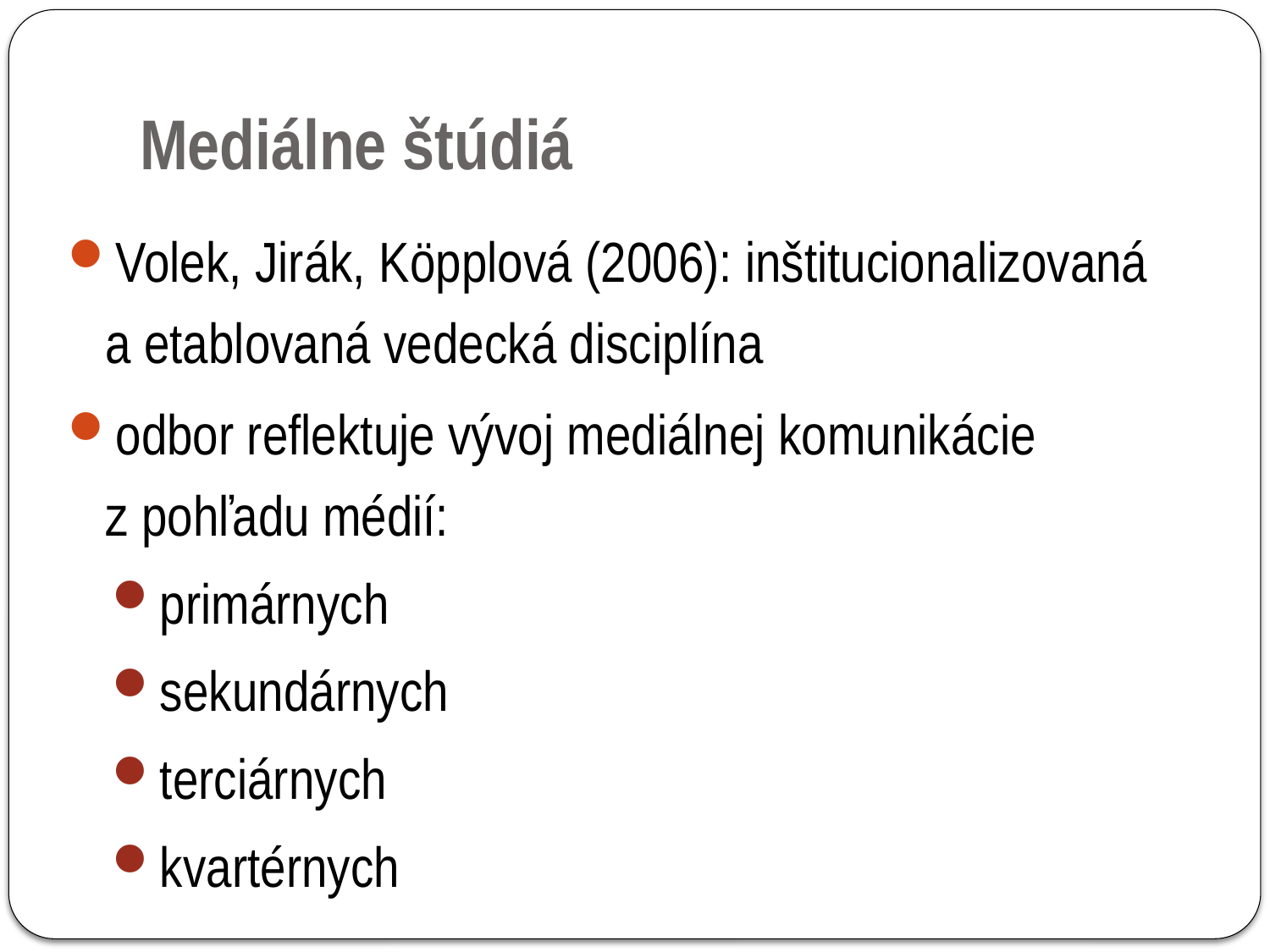

# Mediálne štúdiá
Volek, Jirák, Köpplová (2006): inštitucionalizovaná a etablovaná vedecká disciplína
odbor reflektuje vývoj mediálnej komunikácie z pohľadu médií:
primárnych
sekundárnych
terciárnych
kvartérnych
66